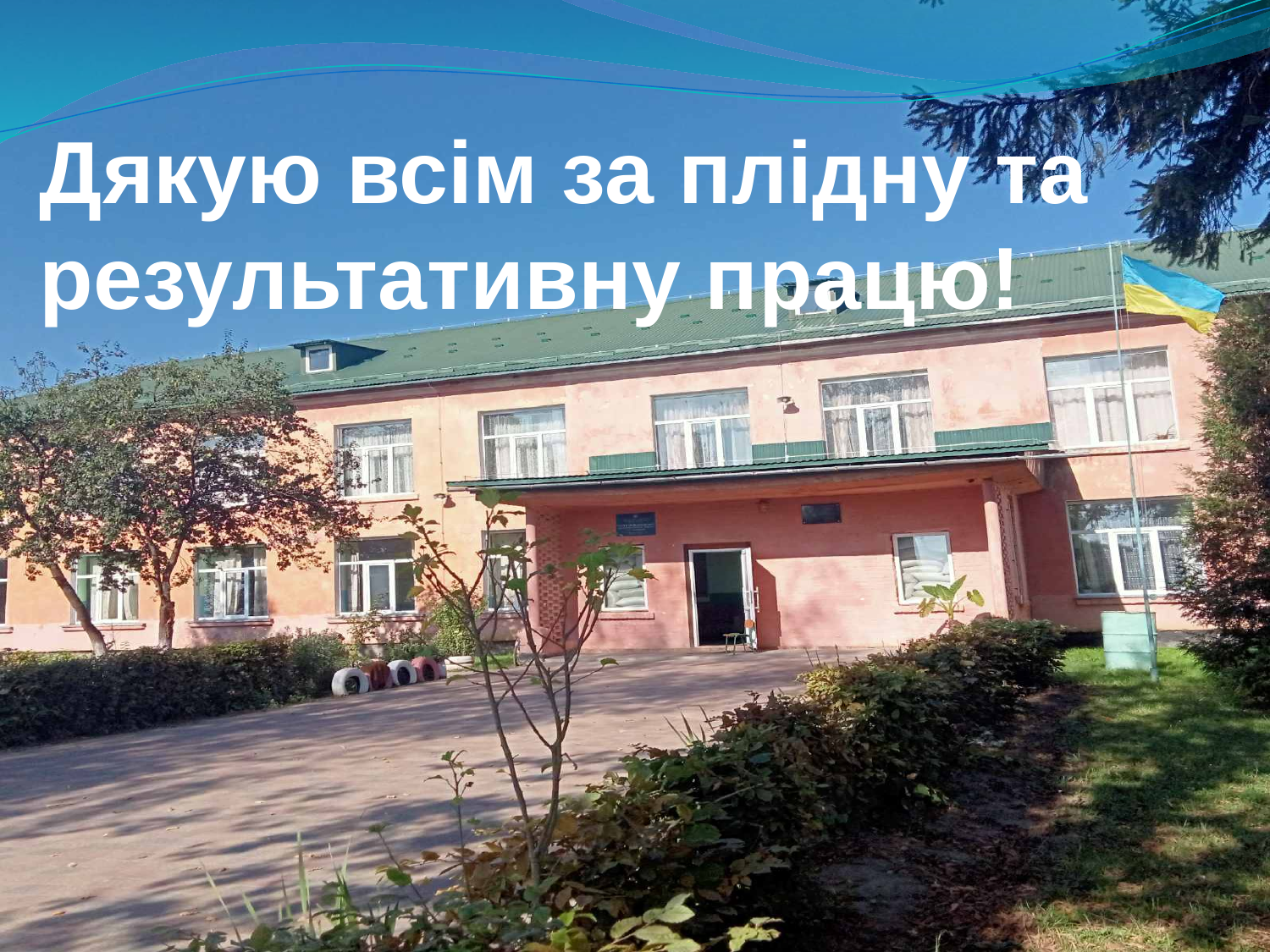

# Дякую всім за плідну та результативну працю!